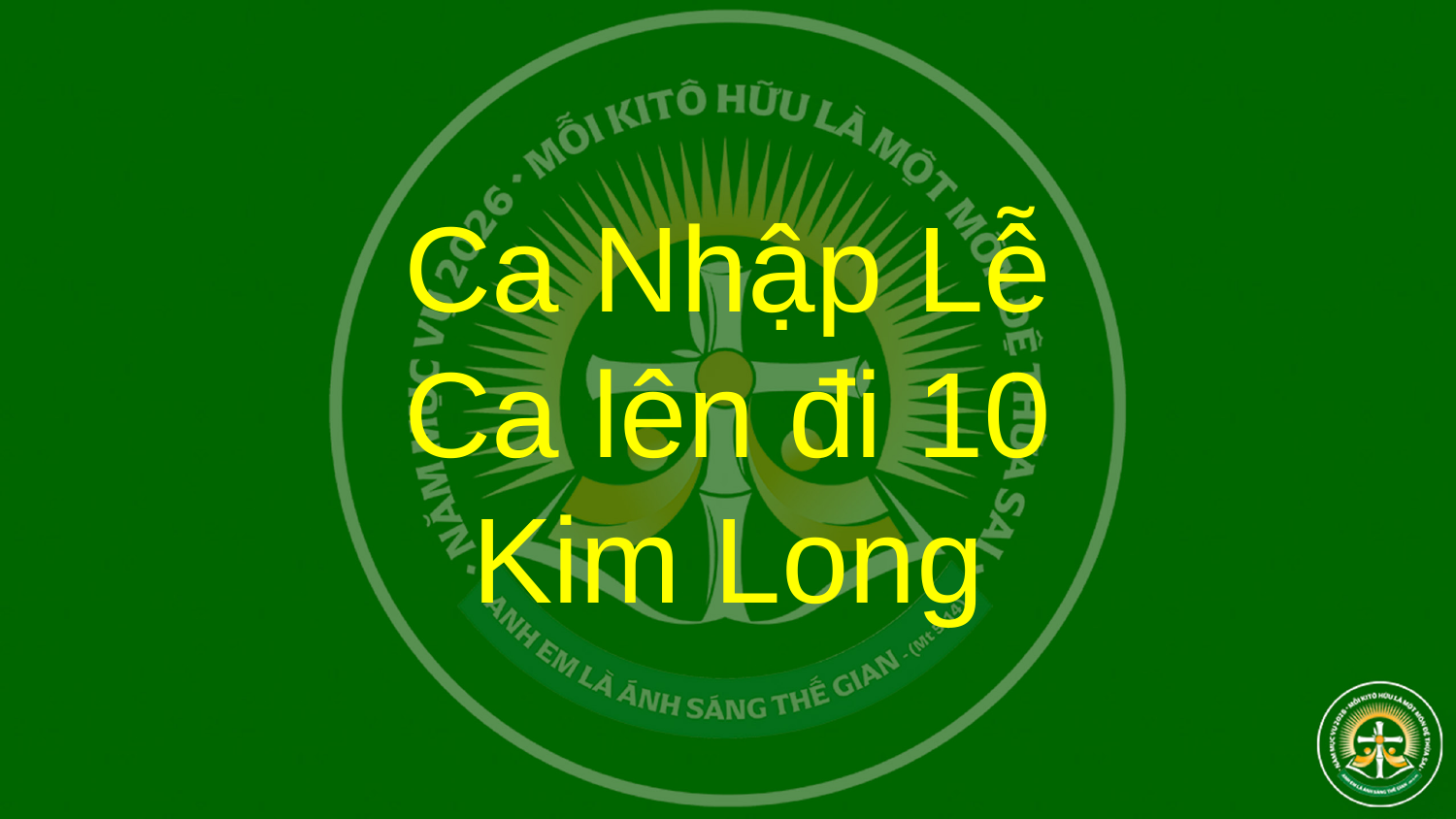

# Ca Nhập Lễ Ca lên đi 10 Kim Long